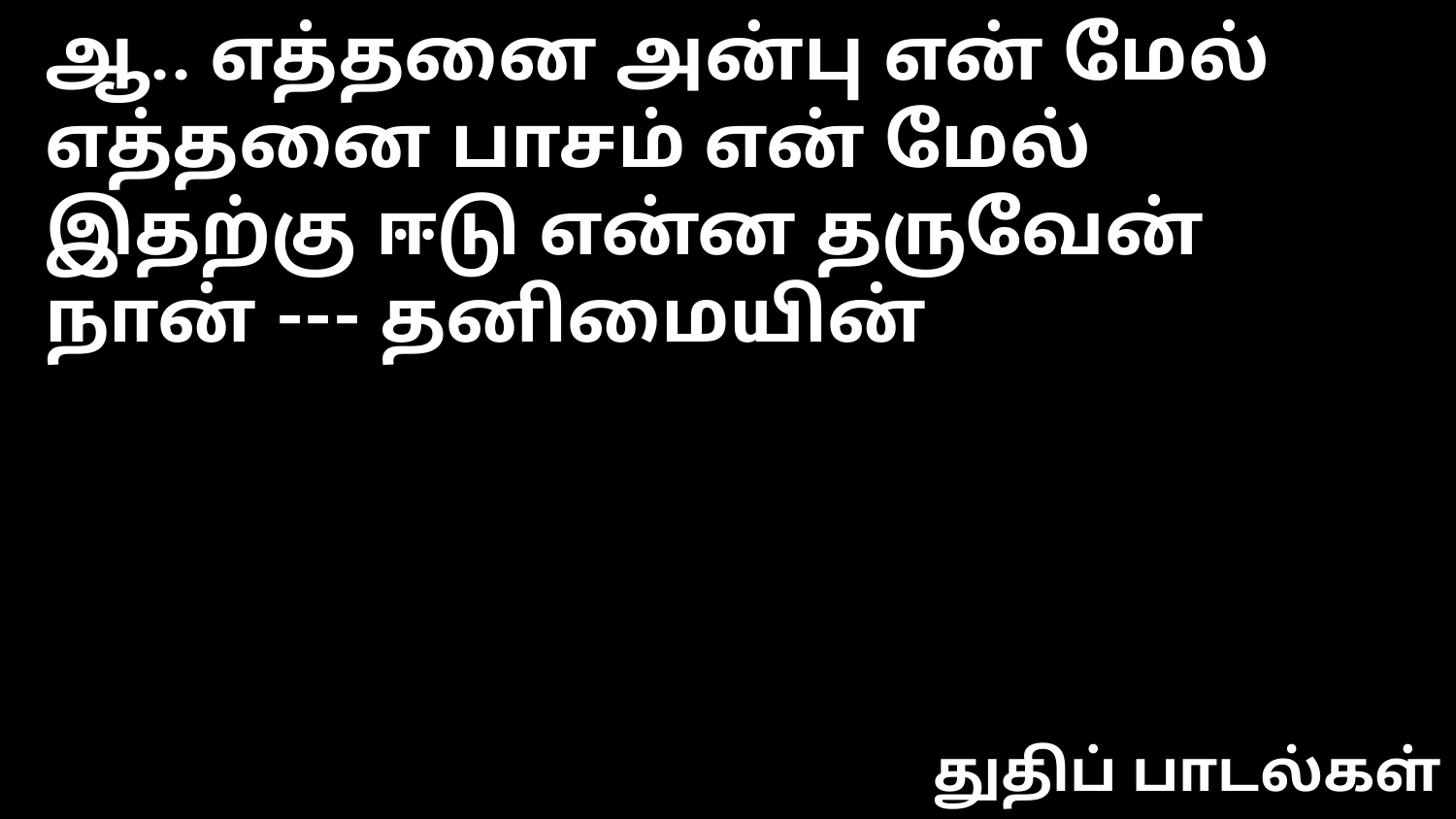

ஆ.. எத்தனை அன்பு என் மேல்
எத்தனை பாசம் என் மேல்
இதற்கு ஈடு என்ன தருவேன் நான் --- தனிமையின்

துதிப் பாடல்கள்